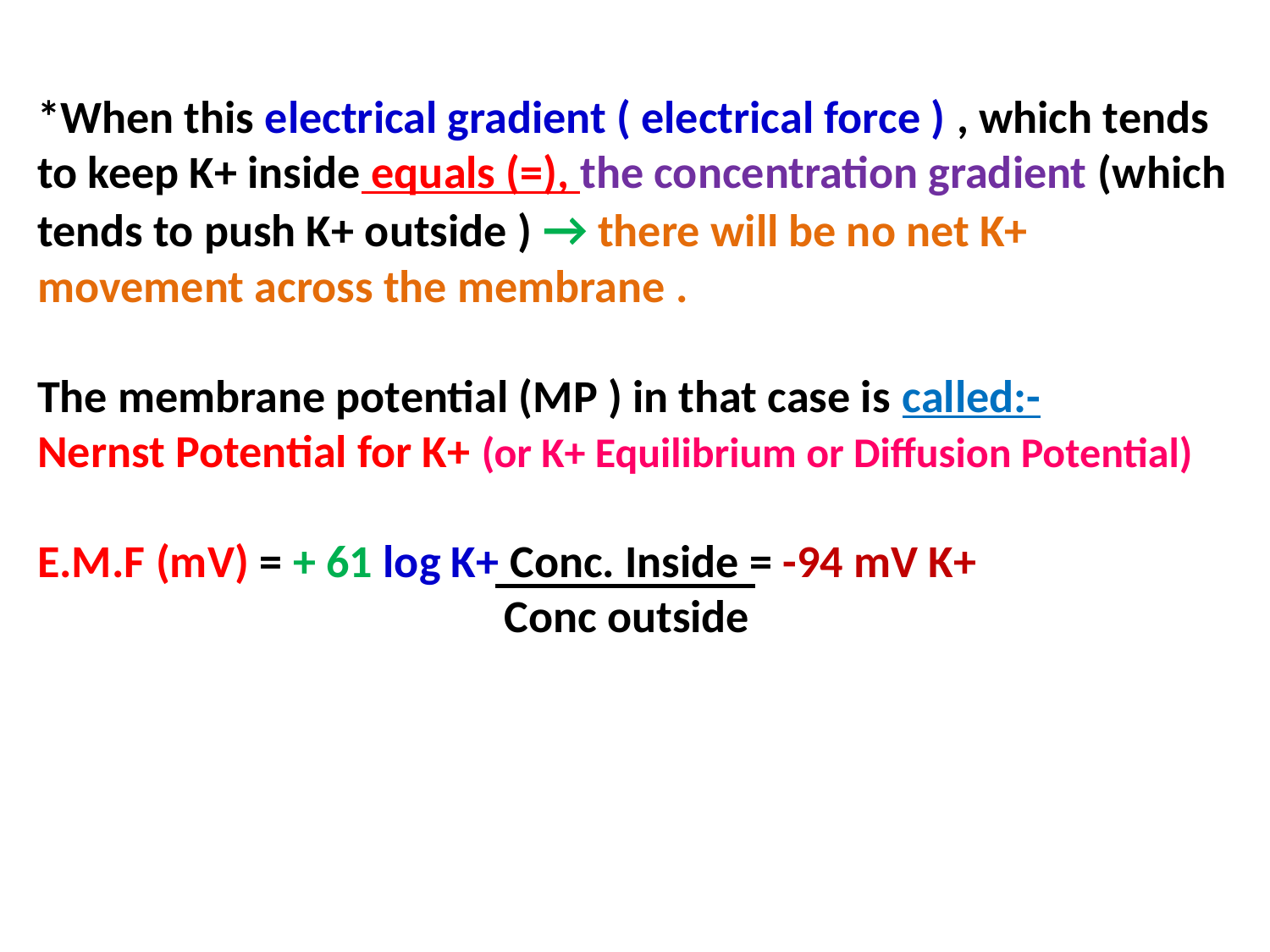

*When this electrical gradient ( electrical force ) , which tends to keep K+ inside equals (=), the concentration gradient (which tends to push K+ outside ) → there will be no net K+ movement across the membrane .

The membrane potential (MP ) in that case is called:-
Nernst Potential for K+ (or K+ Equilibrium or Diffusion Potential)

E.M.F (mV) = + 61 log K+ Conc. Inside = -94 mV K+
                                             Conc outside